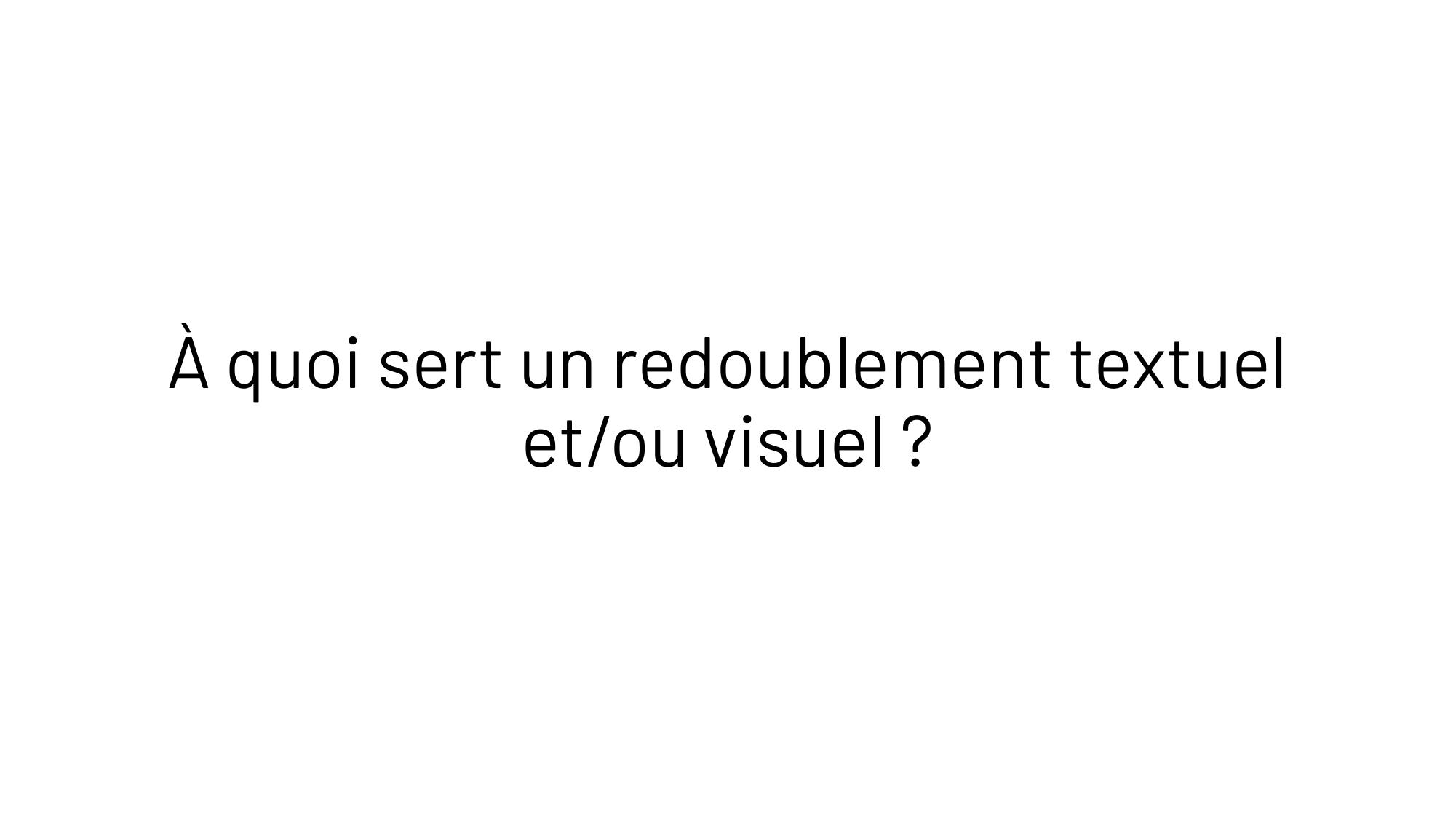

À quoi sert un redoublement textuel et/ou visuel ?